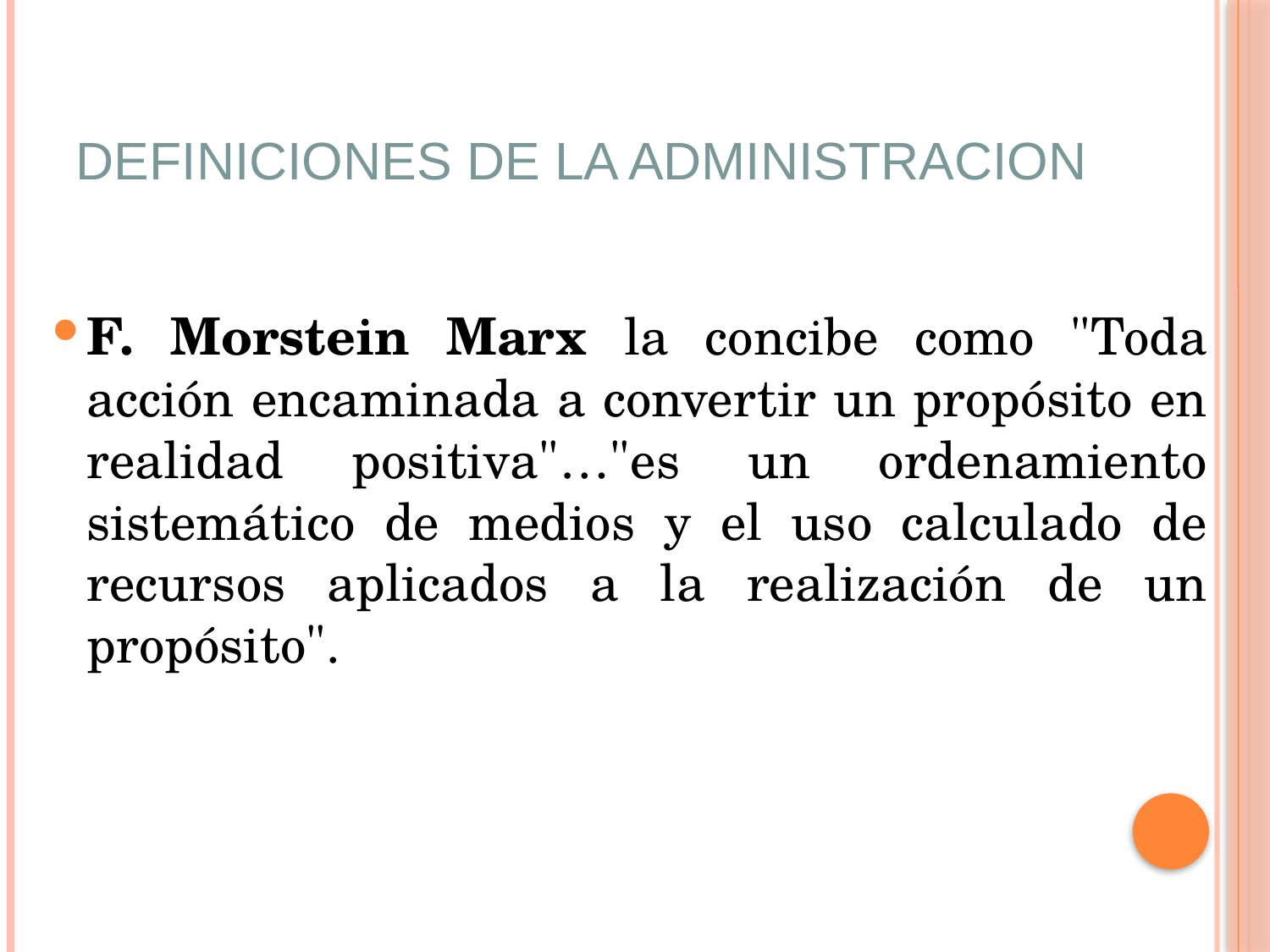

# DEFINICIONES DE LA ADMINISTRACION
F. Morstein Marx la concibe como "Toda acción encaminada a convertir un propósito en realidad positiva"…"es un ordenamiento sistemático de medios y el uso calculado de recursos aplicados a la realización de un propósito".